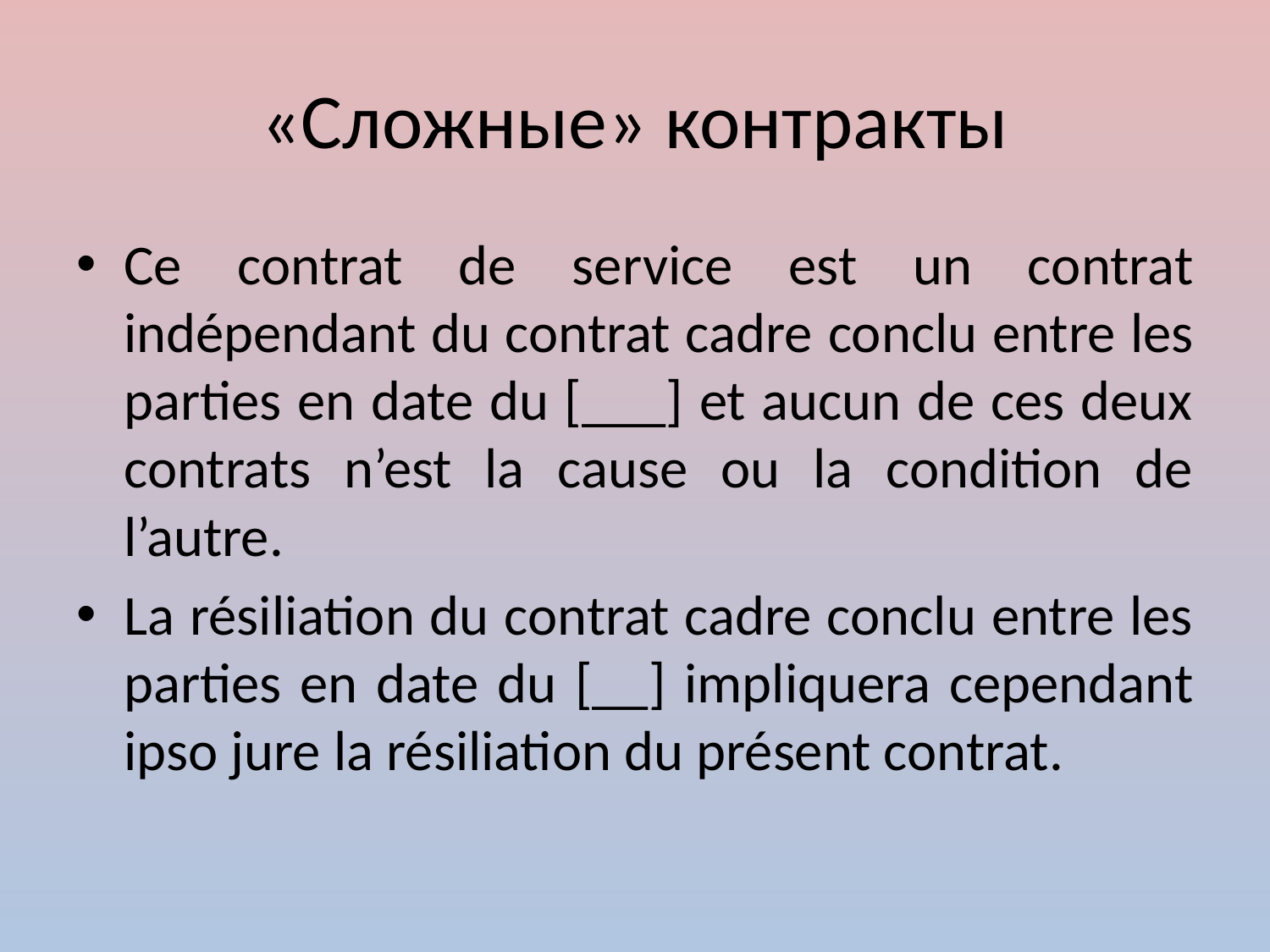

# «Сложные» контракты
Ce contrat de service est un contrat indépendant du contrat cadre conclu entre les parties en date du [___] et aucun de ces deux contrats n’est la cause ou la condition de l’autre.
La résiliation du contrat cadre conclu entre les parties en date du [__] impliquera cependant ipso jure la résiliation du présent contrat.